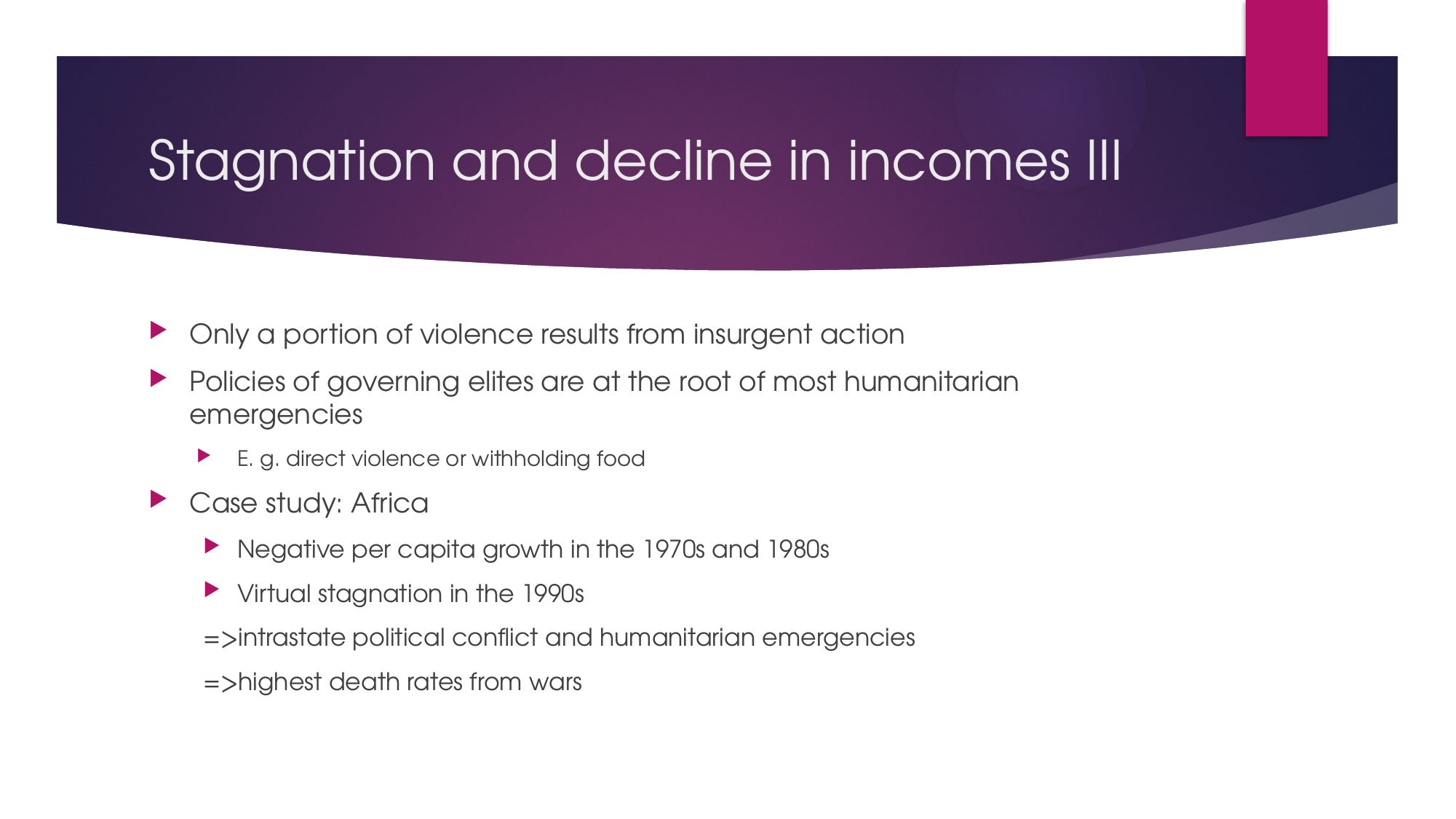

# Stagnation and decline in incomes III
Only a portion of violence results from insurgent action
Policies of governing elites are at the root of most humanitarian emergencies
E. g. direct violence or withholding food
Case study: Africa
Negative per capita growth in the 1970s and 1980s
Virtual stagnation in the 1990s
=>intrastate political conflict and humanitarian emergencies
=>highest death rates from wars